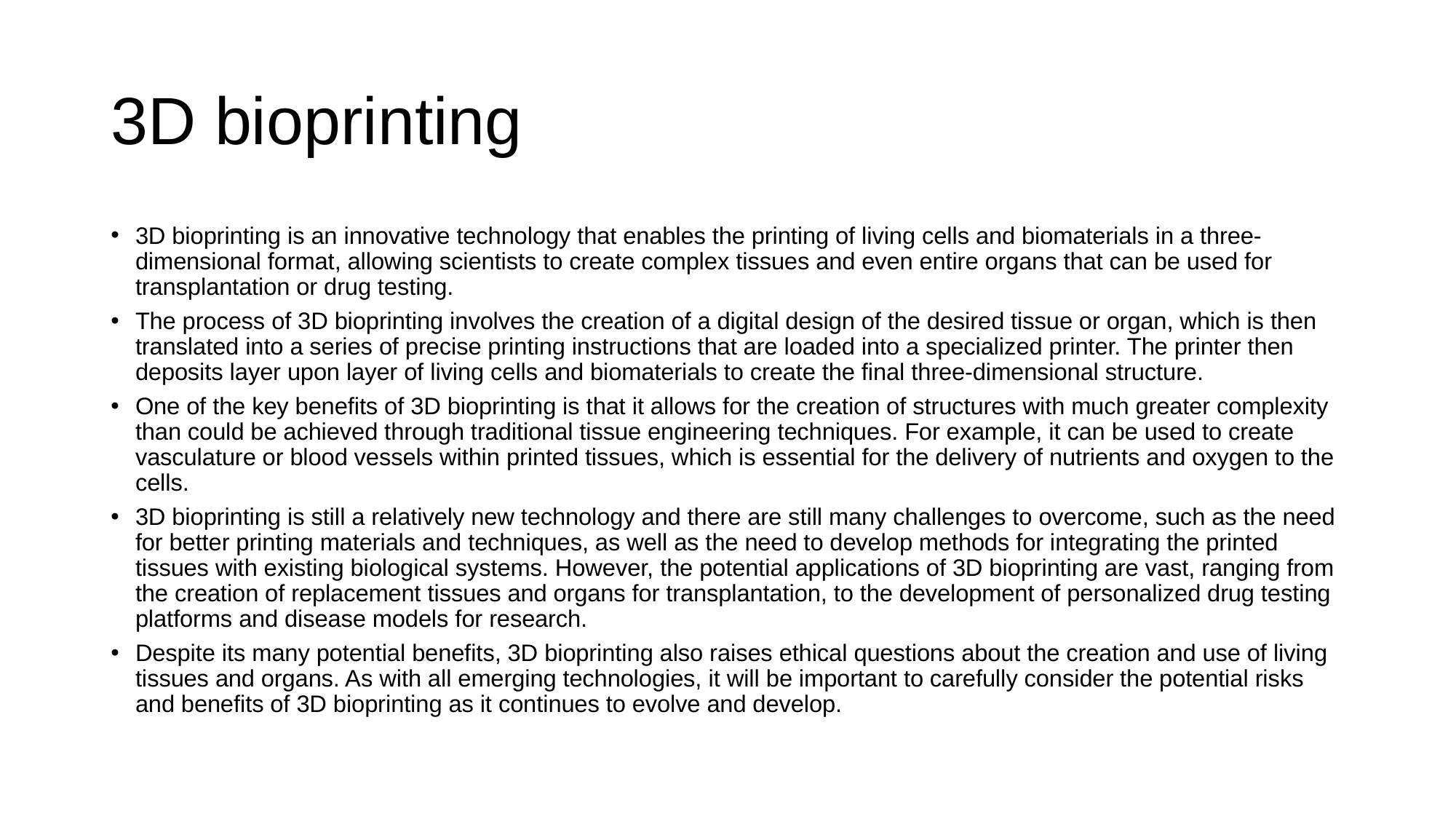

# 3D bioprinting
3D bioprinting is an innovative technology that enables the printing of living cells and biomaterials in a three-dimensional format, allowing scientists to create complex tissues and even entire organs that can be used for transplantation or drug testing.
The process of 3D bioprinting involves the creation of a digital design of the desired tissue or organ, which is then translated into a series of precise printing instructions that are loaded into a specialized printer. The printer then deposits layer upon layer of living cells and biomaterials to create the final three-dimensional structure.
One of the key benefits of 3D bioprinting is that it allows for the creation of structures with much greater complexity than could be achieved through traditional tissue engineering techniques. For example, it can be used to create vasculature or blood vessels within printed tissues, which is essential for the delivery of nutrients and oxygen to the cells.
3D bioprinting is still a relatively new technology and there are still many challenges to overcome, such as the need for better printing materials and techniques, as well as the need to develop methods for integrating the printed tissues with existing biological systems. However, the potential applications of 3D bioprinting are vast, ranging from the creation of replacement tissues and organs for transplantation, to the development of personalized drug testing platforms and disease models for research.
Despite its many potential benefits, 3D bioprinting also raises ethical questions about the creation and use of living tissues and organs. As with all emerging technologies, it will be important to carefully consider the potential risks and benefits of 3D bioprinting as it continues to evolve and develop.